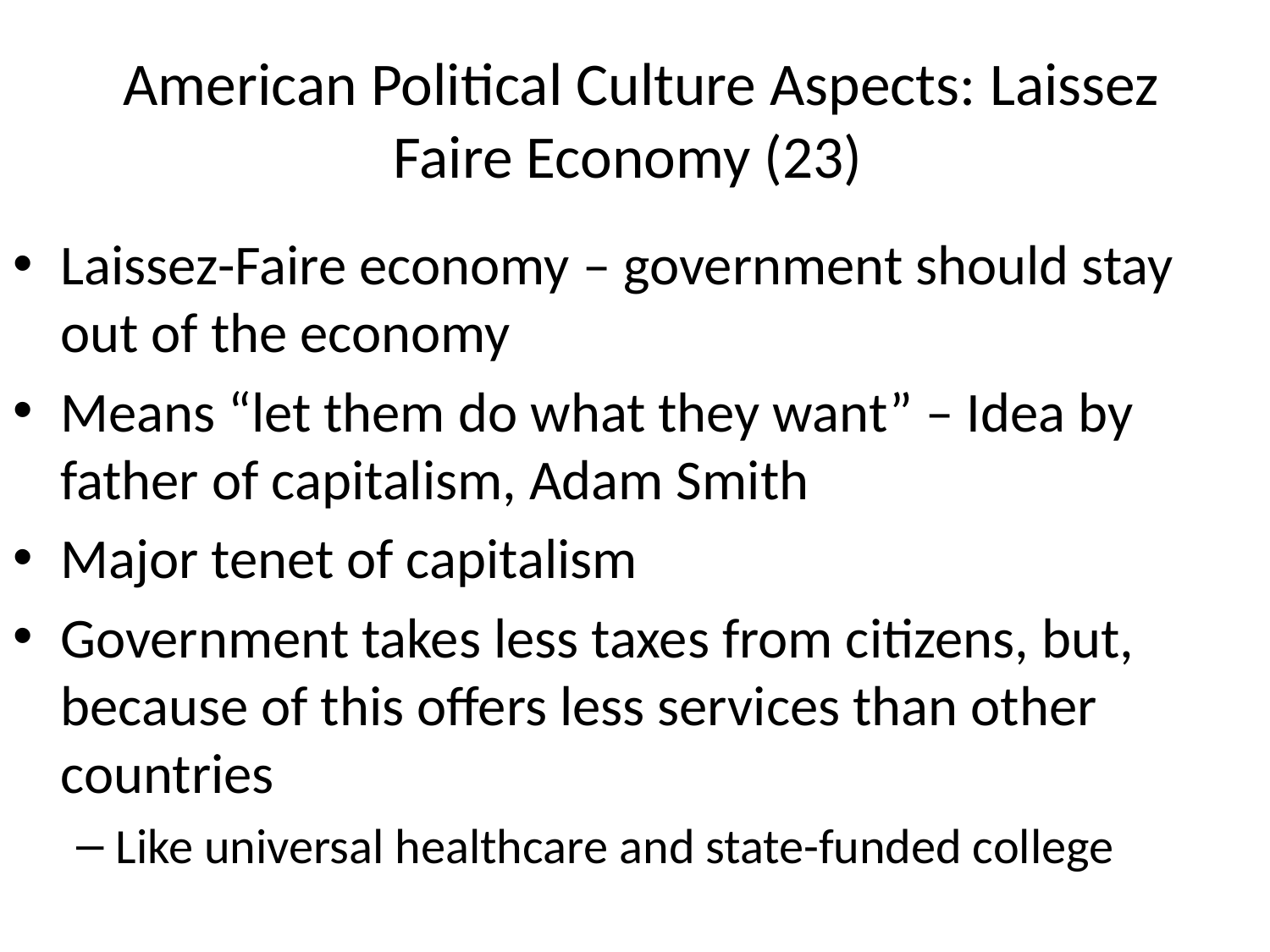

# American Political Culture Aspects: Laissez Faire Economy (23)
Laissez-Faire economy – government should stay out of the economy
Means “let them do what they want” – Idea by father of capitalism, Adam Smith
Major tenet of capitalism
Government takes less taxes from citizens, but, because of this offers less services than other countries
Like universal healthcare and state-funded college